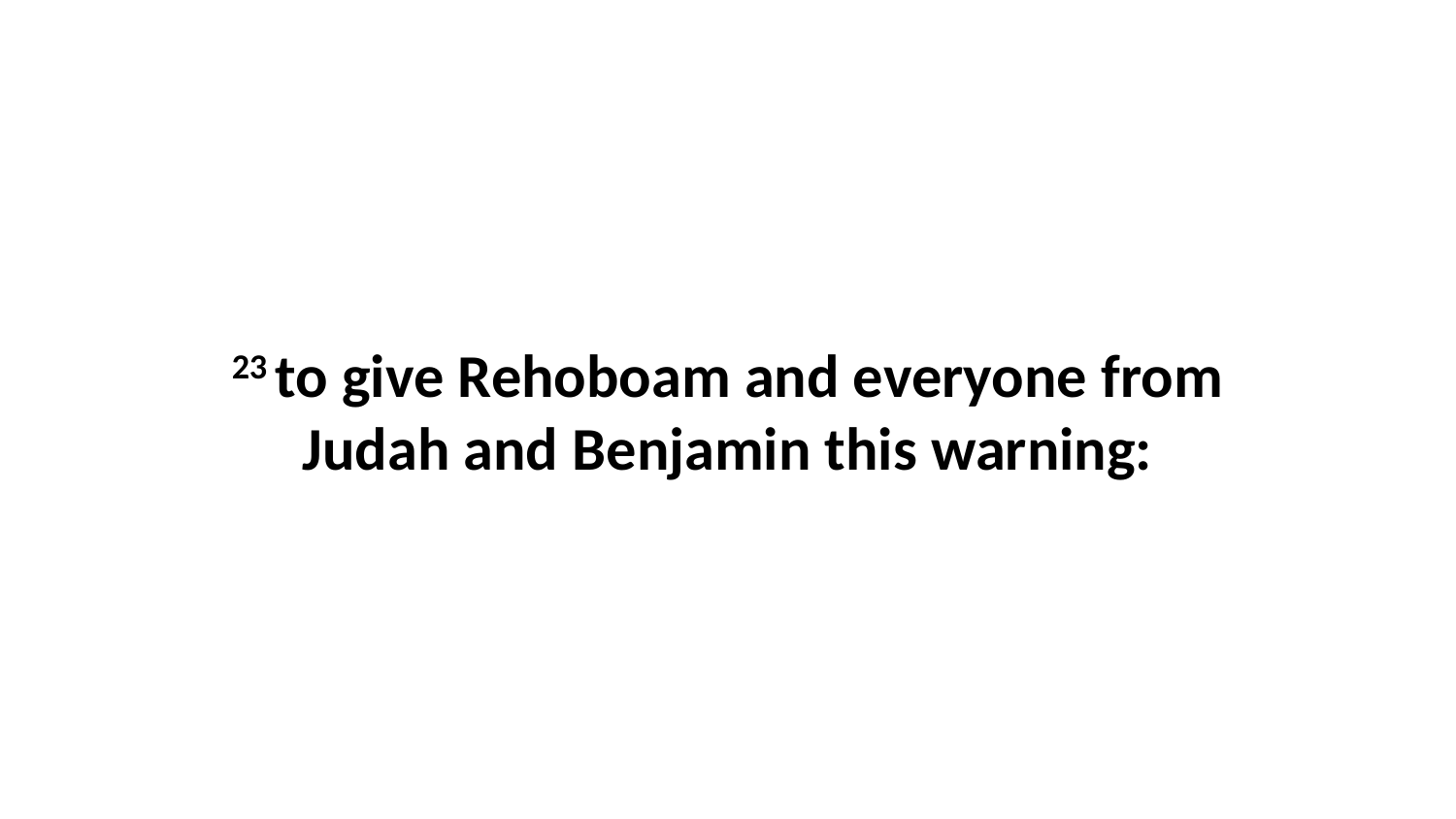

23 to give Rehoboam and everyone from Judah and Benjamin this warning: